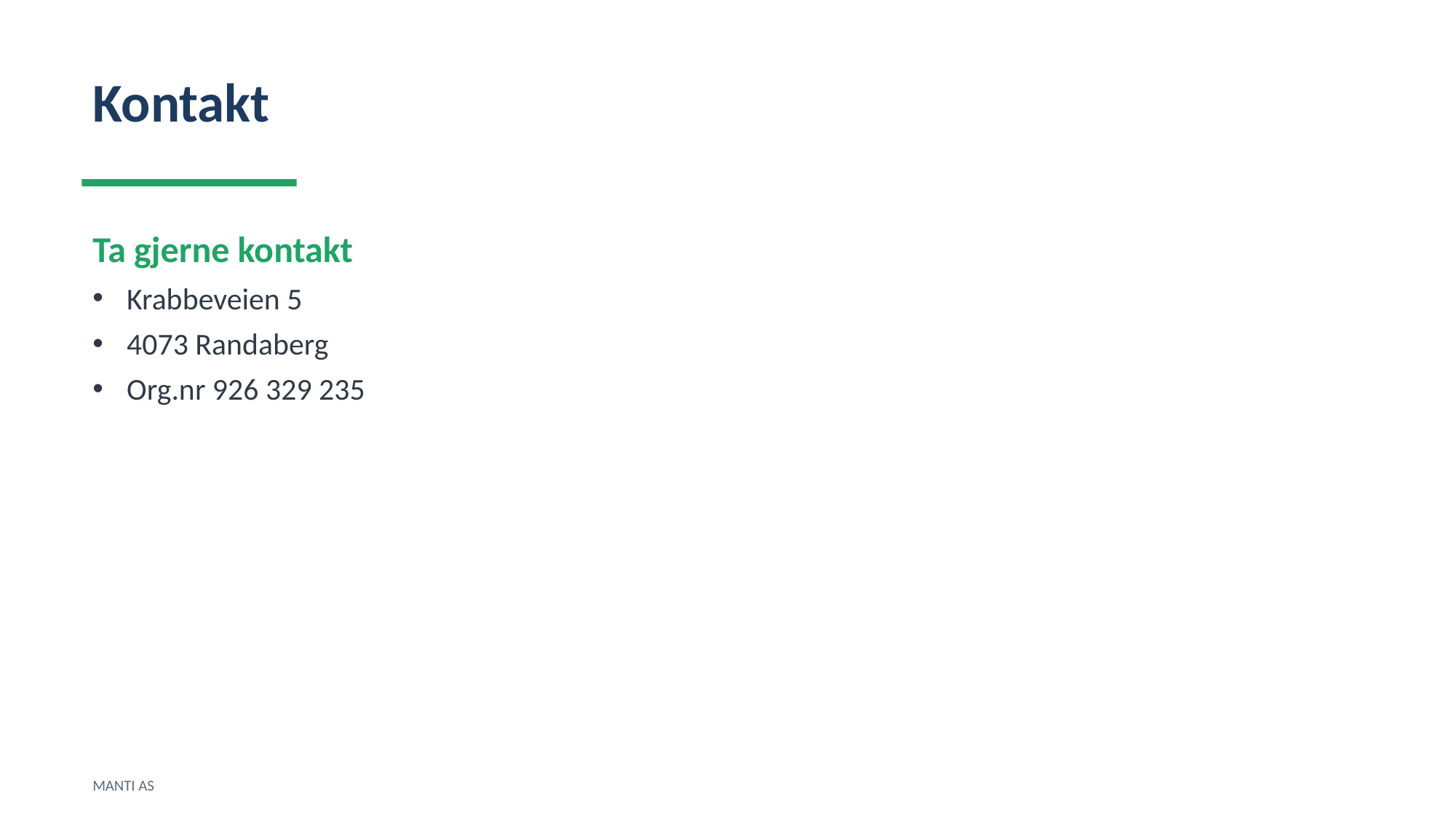

Kontakt

Ta gjerne kontakt
Krabbeveien 5
4073 Randaberg
Org.nr 926 329 235
MANTI AS